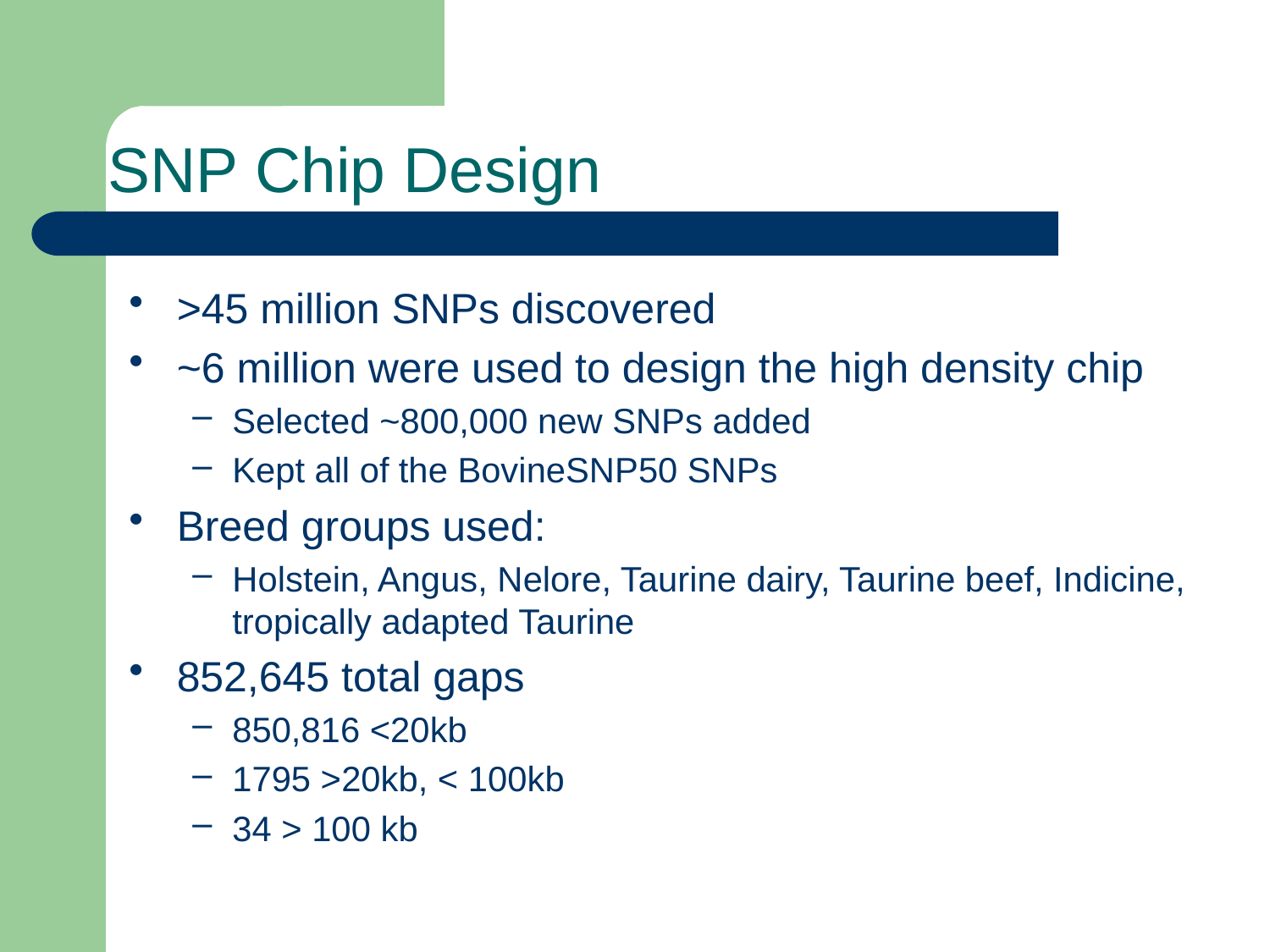

# SNP Chip Design
>45 million SNPs discovered
~6 million were used to design the high density chip
Selected ~800,000 new SNPs added
Kept all of the BovineSNP50 SNPs
Breed groups used:
Holstein, Angus, Nelore, Taurine dairy, Taurine beef, Indicine, tropically adapted Taurine
852,645 total gaps
850,816 <20kb
1795 >20kb, < 100kb
34 > 100 kb